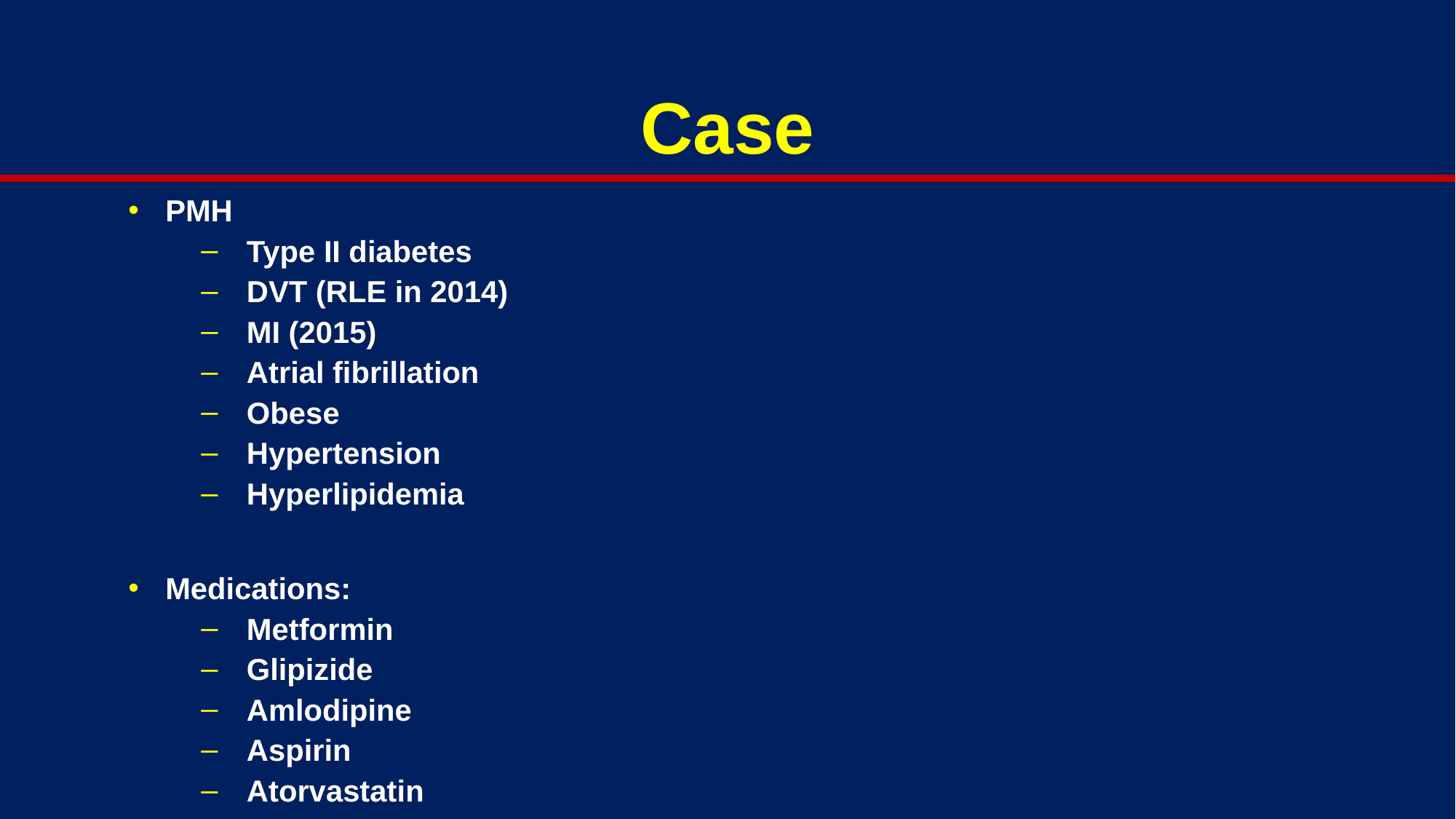

# Case
PMH
Type II diabetes
DVT (RLE in 2014)
MI (2015)
Atrial fibrillation
Obese
Hypertension
Hyperlipidemia

Medications:
Metformin
Glipizide
Amlodipine
Aspirin
Atorvastatin